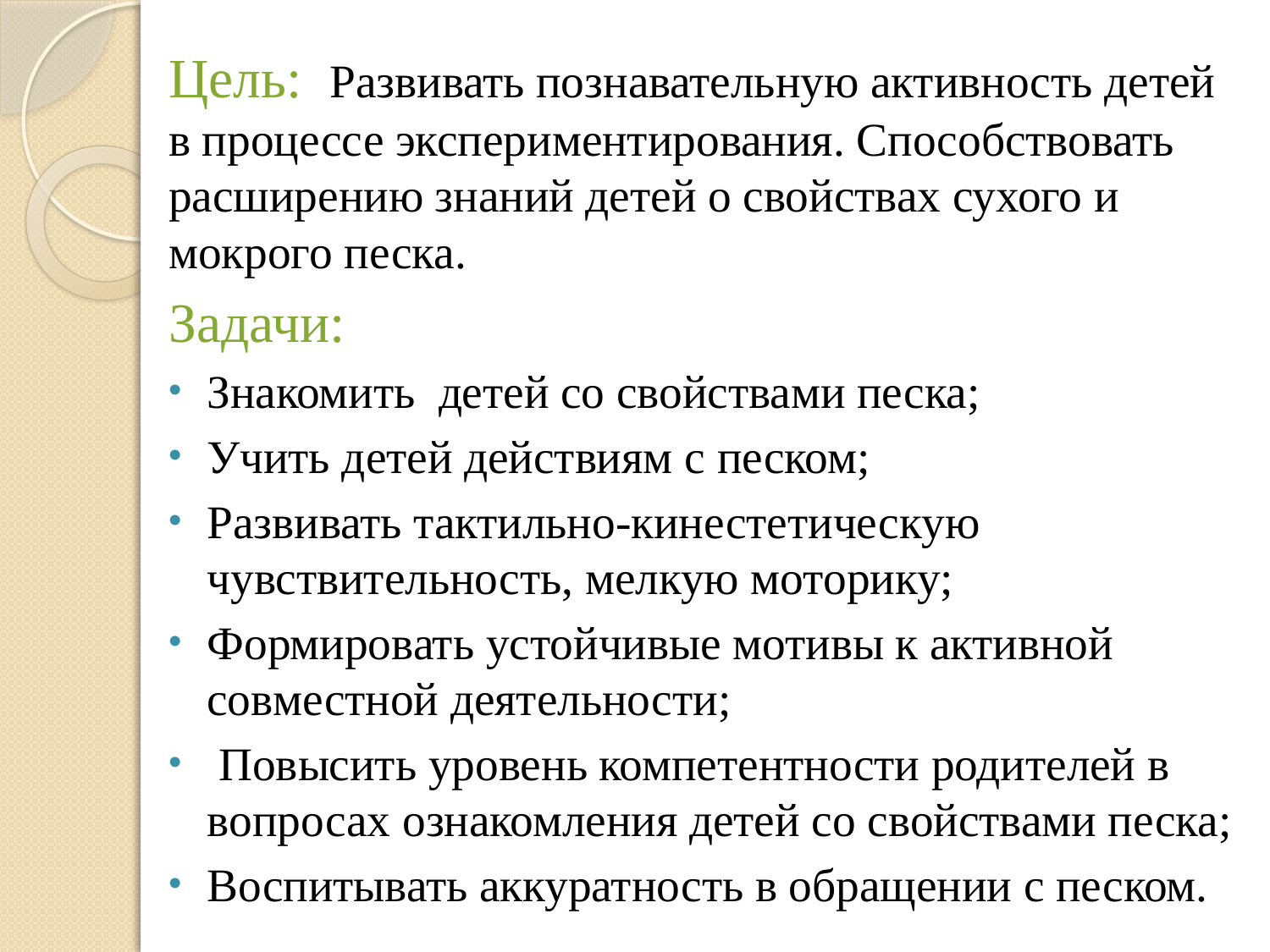

Цель:  Развивать познавательную активность детей в процессе экспериментирования. Способствовать расширению знаний детей о свойствах сухого и мокрого песка.
Задачи:
Знакомить  детей со свойствами песка;
Учить детей действиям с песком;
Развивать тактильно-кинестетическую чувствительность, мелкую моторику;
Формировать устойчивые мотивы к активной  совместной деятельности;
 Повысить уровень компетентности родителей в вопросах ознакомления детей со свойствами песка;
Воспитывать аккуратность в обращении с песком.